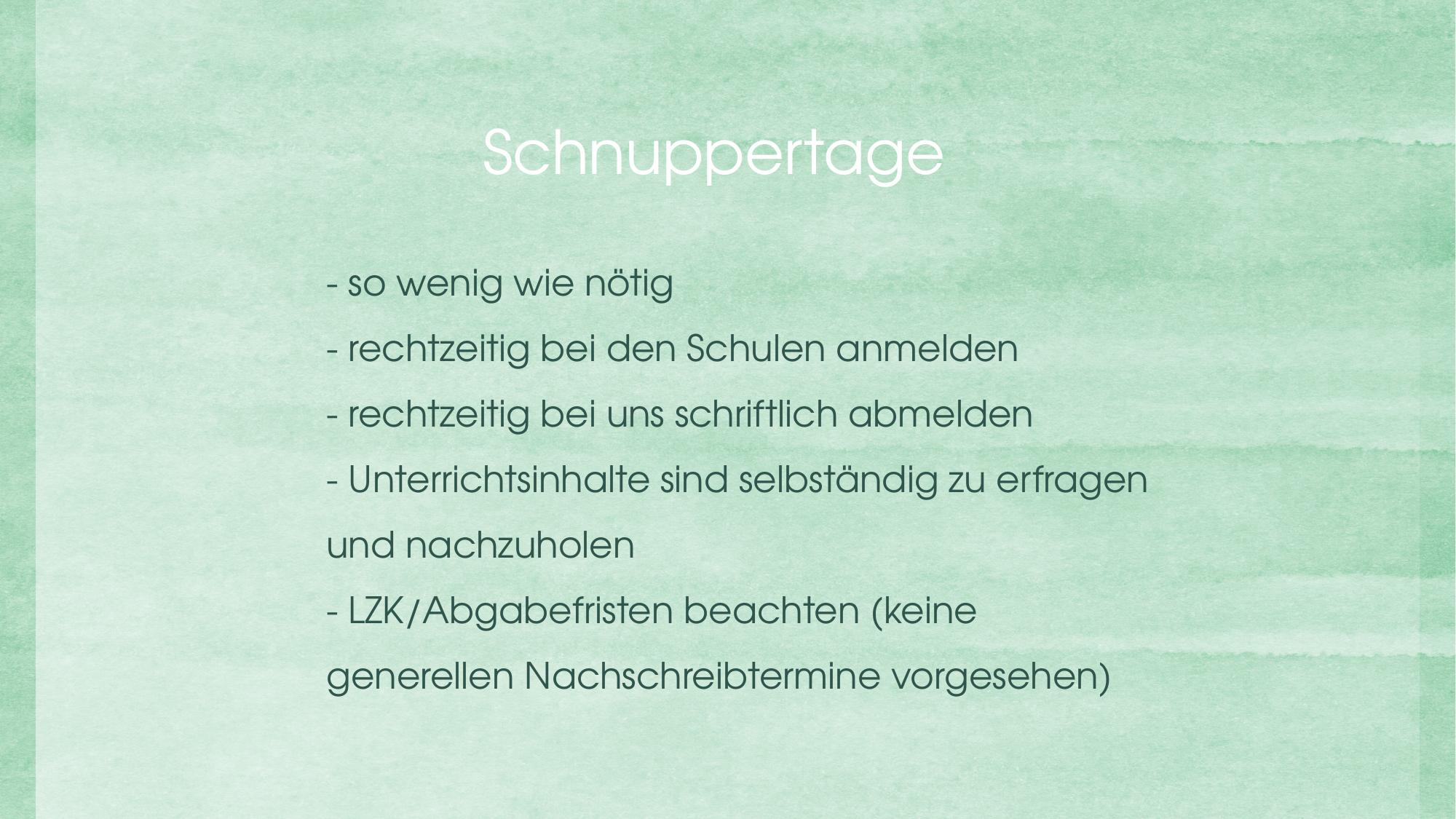

Schnuppertage
# - so wenig wie nötig - rechtzeitig bei den Schulen anmelden - rechtzeitig bei uns schriftlich abmelden - Unterrichtsinhalte sind selbständig zu erfragen und nachzuholen - LZK/Abgabefristen beachten (keine generellen Nachschreibtermine vorgesehen)